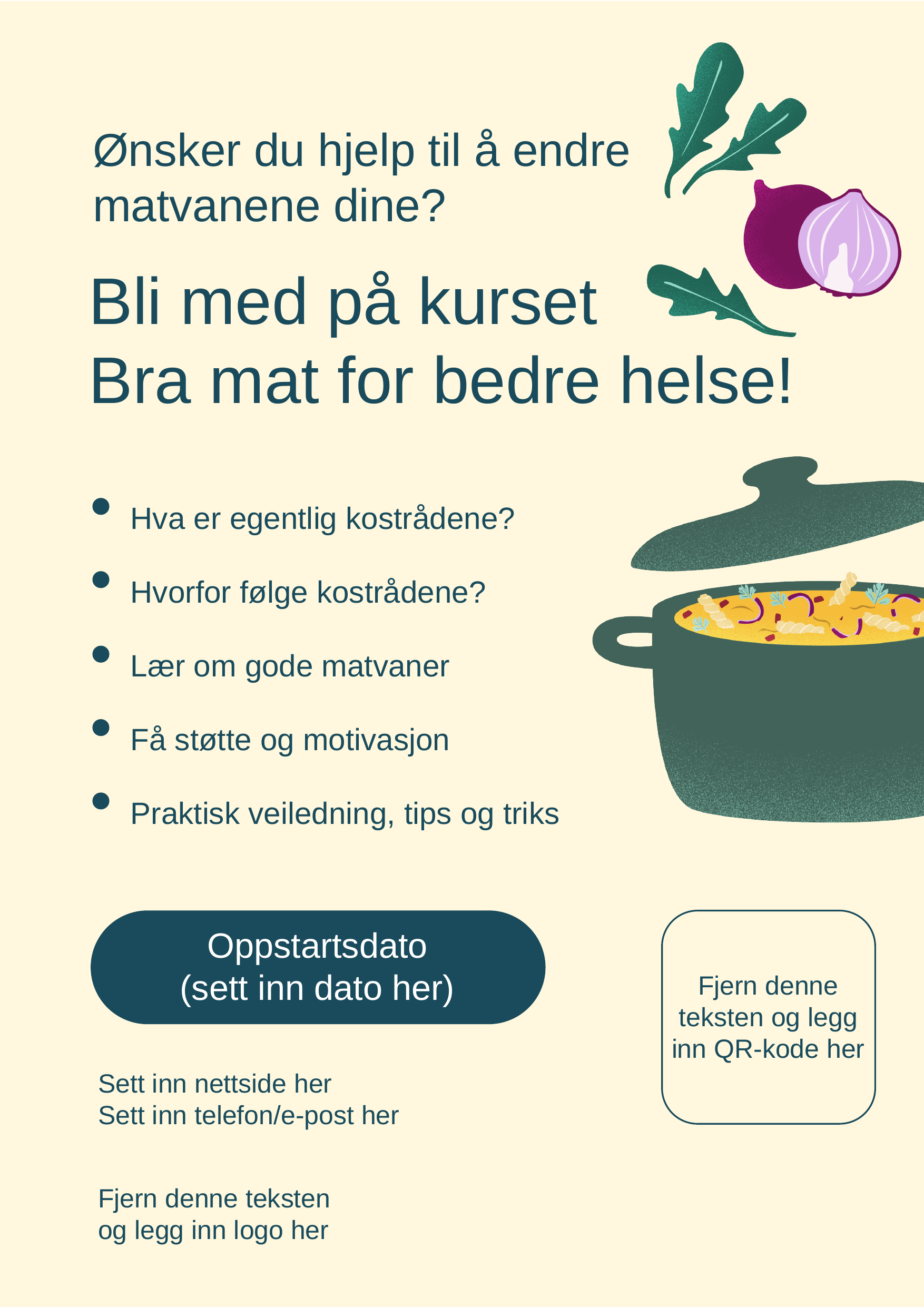

Oppstartsdato
(sett inn dato her)
Fjern denne teksten og legg inn QR-kode her
Sett inn nettside her
Sett inn telefon/e-post her
Fjern denne teksten og legg inn logo her